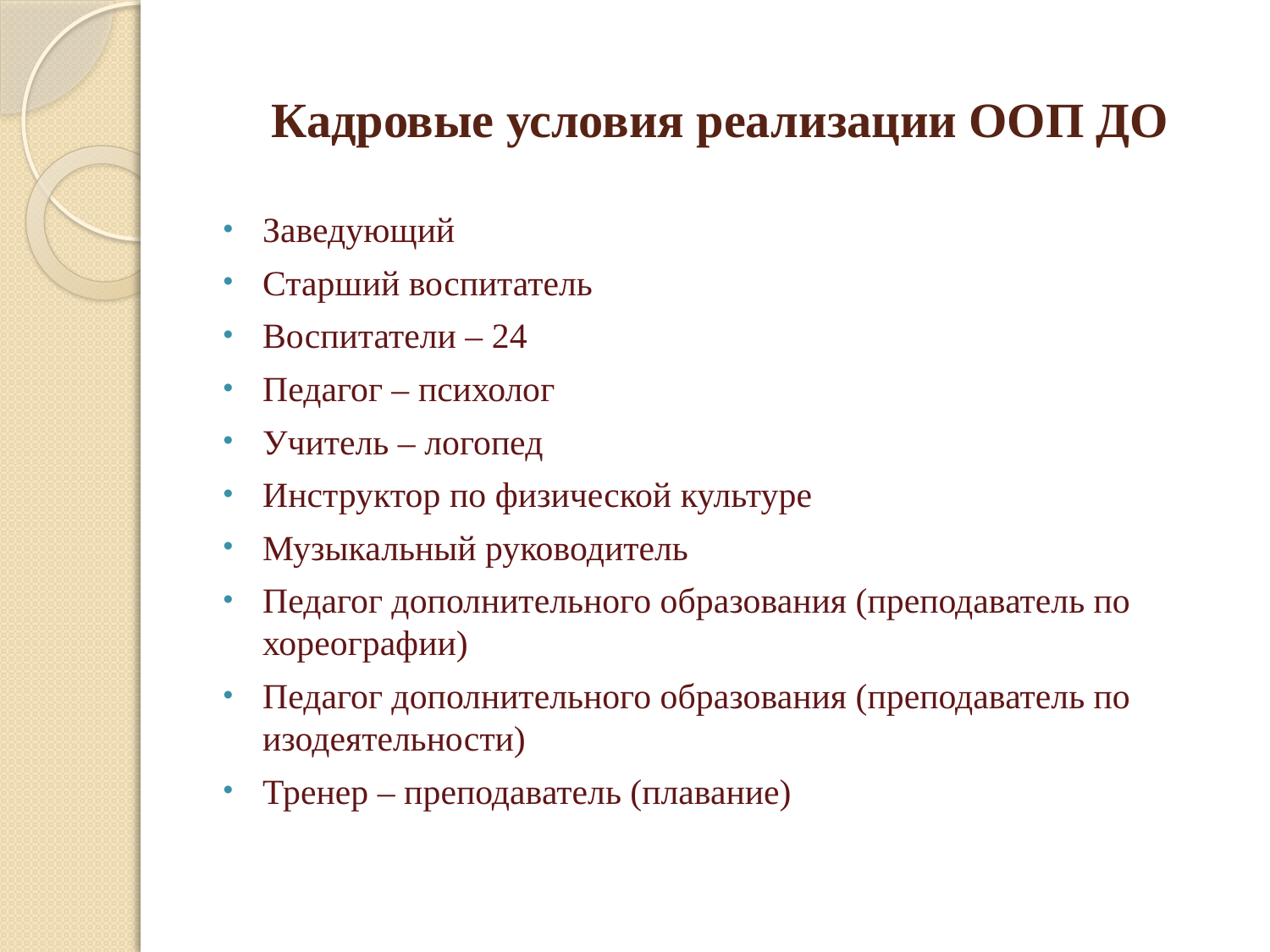

# Кадровые условия реализации ООП ДО
Заведующий
Старший воспитатель
Воспитатели – 24
Педагог – психолог
Учитель – логопед
Инструктор по физической культуре
Музыкальный руководитель
Педагог дополнительного образования (преподаватель по хореографии)
Педагог дополнительного образования (преподаватель по изодеятельности)
Тренер – преподаватель (плавание)